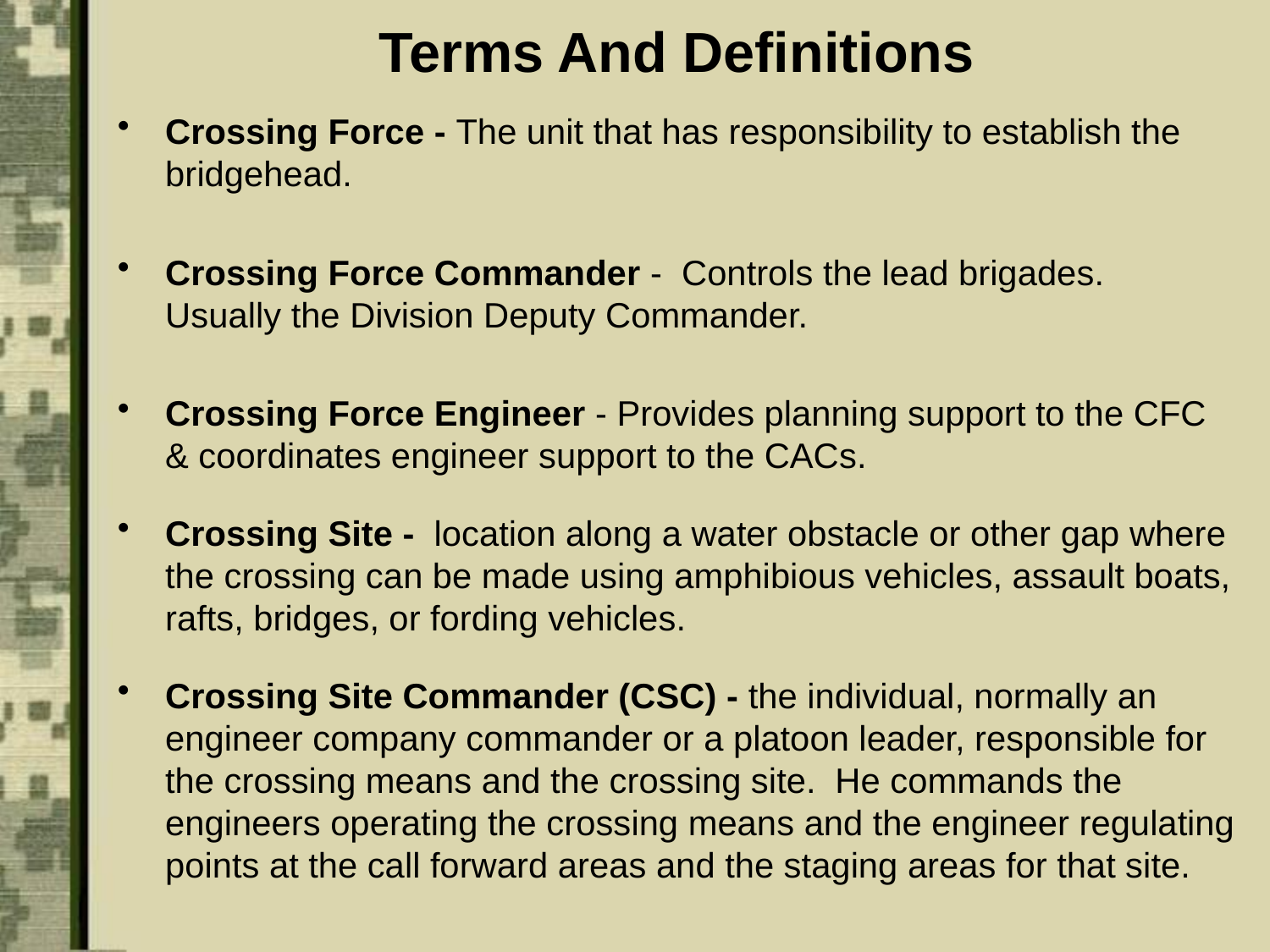

# Terms And Definitions
Crossing Force - The unit that has responsibility to establish the bridgehead.

Crossing Force Commander -  Controls the lead brigades.  Usually the Division Deputy Commander.

Crossing Force Engineer - Provides planning support to the CFC & coordinates engineer support to the CACs.
Crossing Site -  location along a water obstacle or other gap where the crossing can be made using amphibious vehicles, assault boats, rafts, bridges, or fording vehicles.
Crossing Site Commander (CSC) - the individual, normally an engineer company commander or a platoon leader, responsible for the crossing means and the crossing site.  He commands the engineers operating the crossing means and the engineer regulating points at the call forward areas and the staging areas for that site.